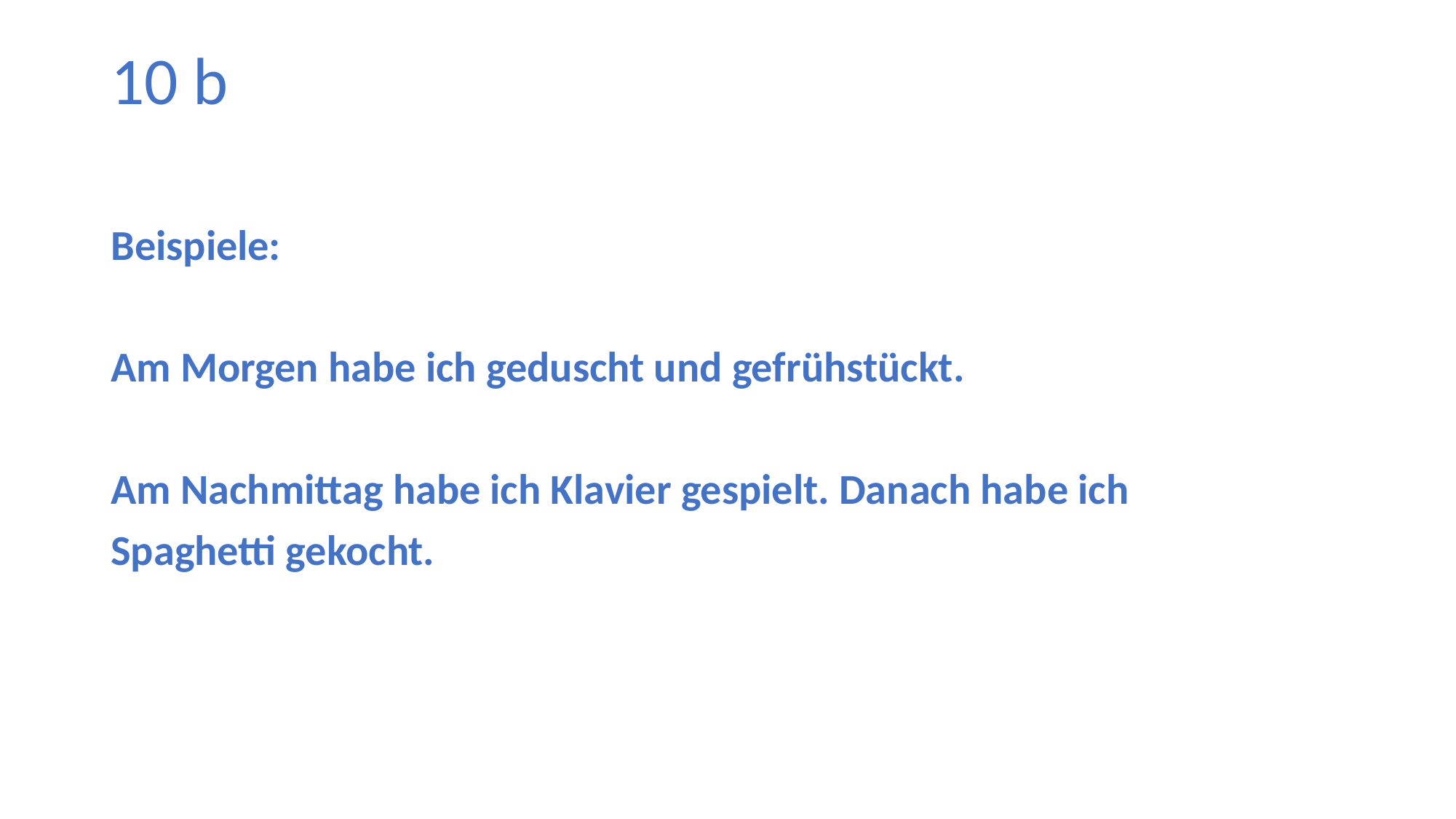

# 10 b
Beispiele:

Am Morgen habe ich geduscht und gefrühstückt.

Am Nachmittag habe ich Klavier gespielt. Danach habe ich
Spaghetti gekocht.